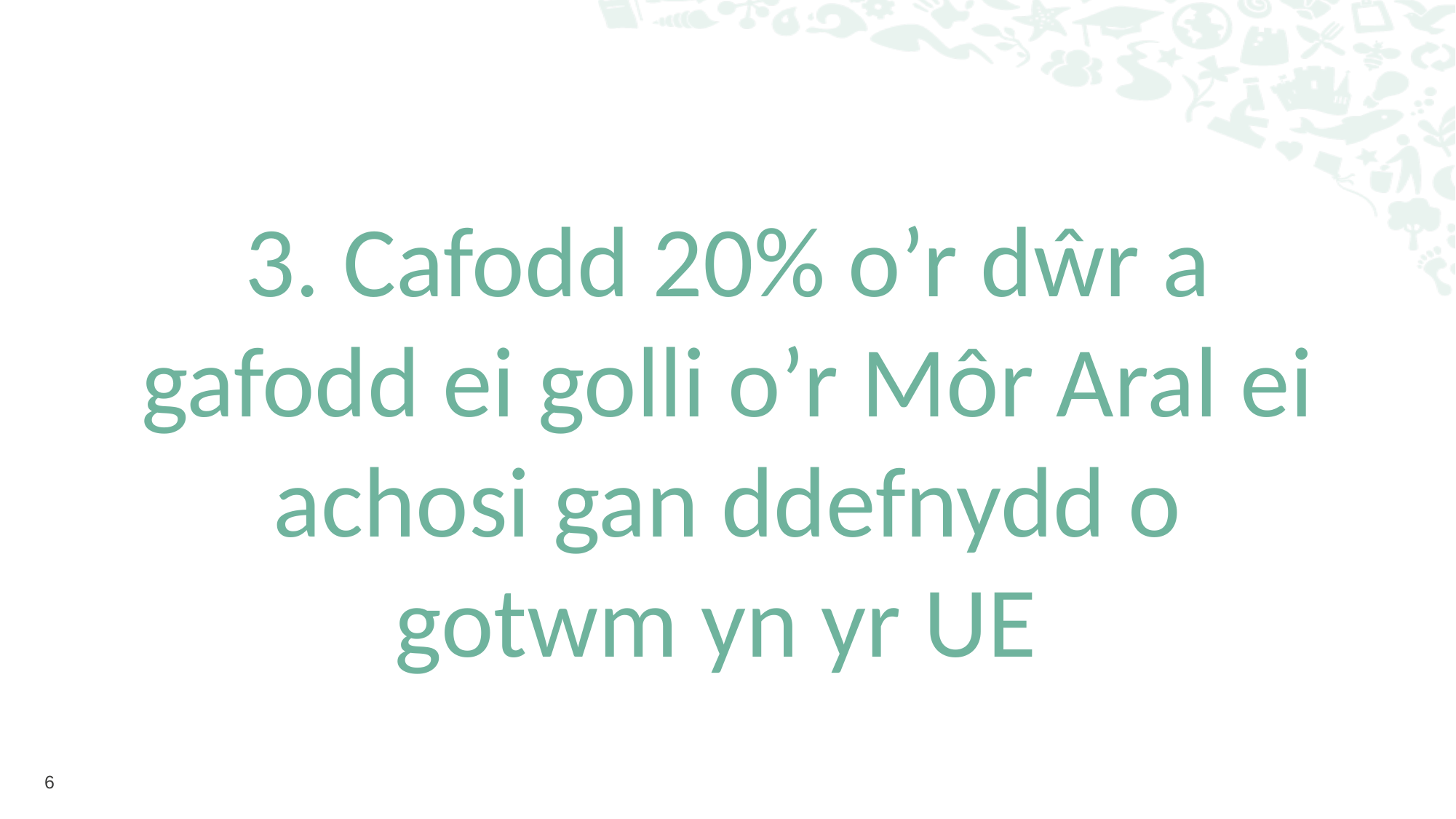

3. Cafodd 20% o’r dŵr a gafodd ei golli o’r Môr Aral ei achosi gan ddefnydd o gotwm yn yr UE